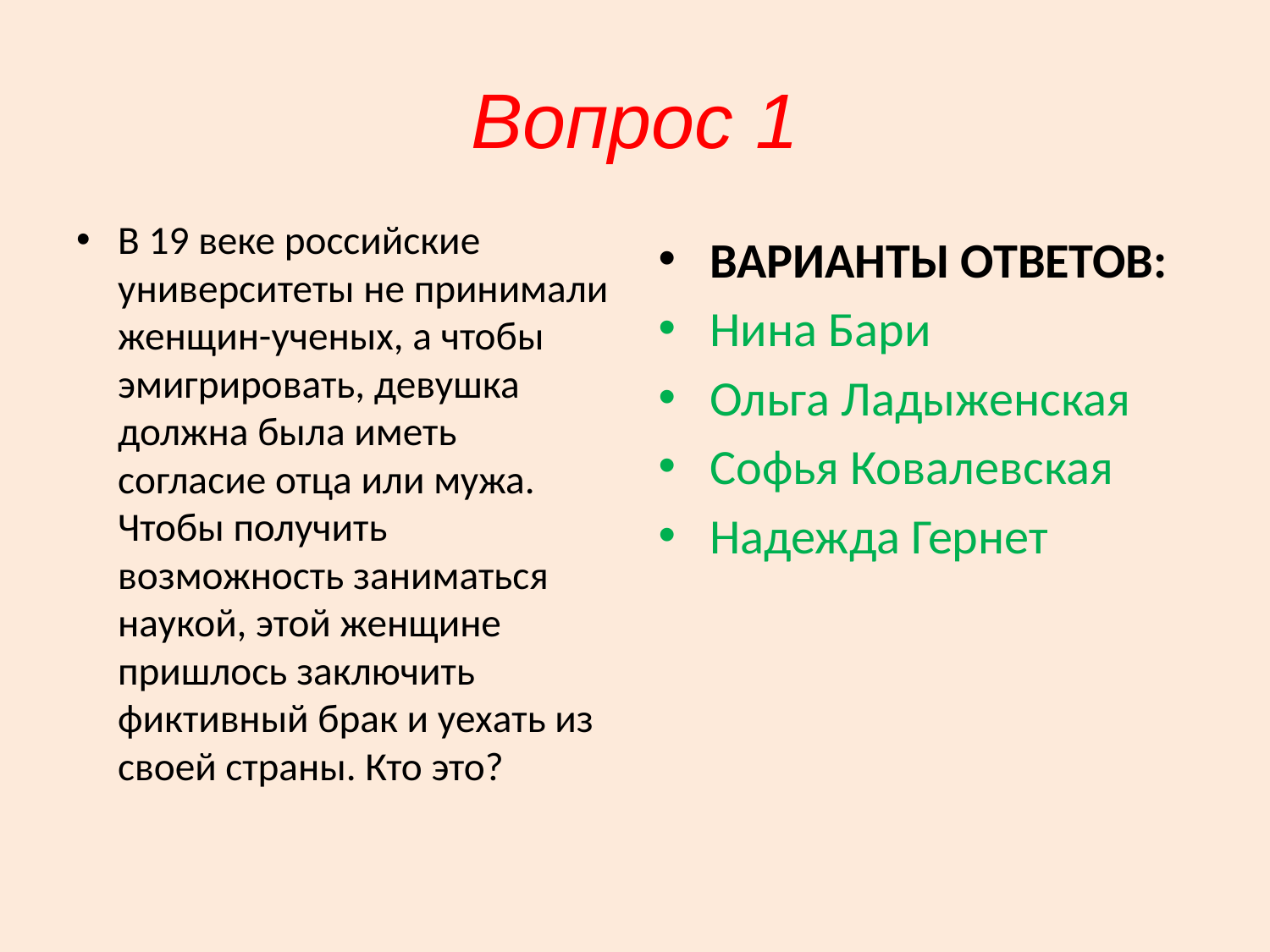

# Вопрос 1
В 19 веке российские университеты не принимали женщин-ученых, а чтобы эмигрировать, девушка должна была иметь согласие отца или мужа. Чтобы получить возможность заниматься наукой, этой женщине пришлось заключить фиктивный брак и уехать из своей страны. Кто это?

ВАРИАНТЫ ОТВЕТОВ:
Нина Бари
Ольга Ладыженская
Софья Ковалевская
Надежда Гернет